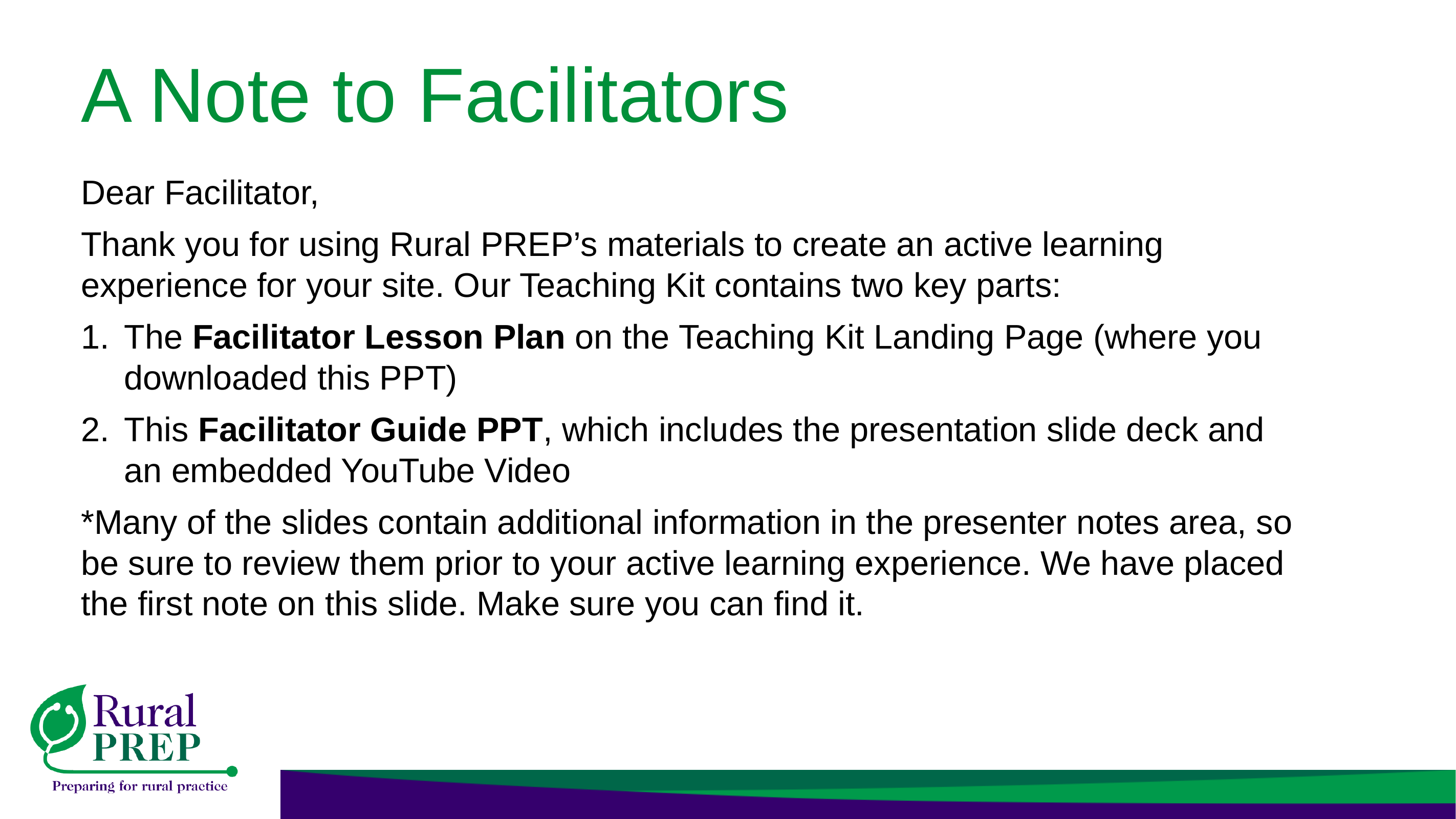

# A Note to Facilitators
Dear Facilitator,
Thank you for using Rural PREP’s materials to create an active learning experience for your site. Our Teaching Kit contains two key parts:
The Facilitator Lesson Plan on the Teaching Kit Landing Page (where you downloaded this PPT)
This Facilitator Guide PPT, which includes the presentation slide deck and an embedded YouTube Video
*Many of the slides contain additional information in the presenter notes area, so be sure to review them prior to your active learning experience. We have placed the first note on this slide. Make sure you can find it.